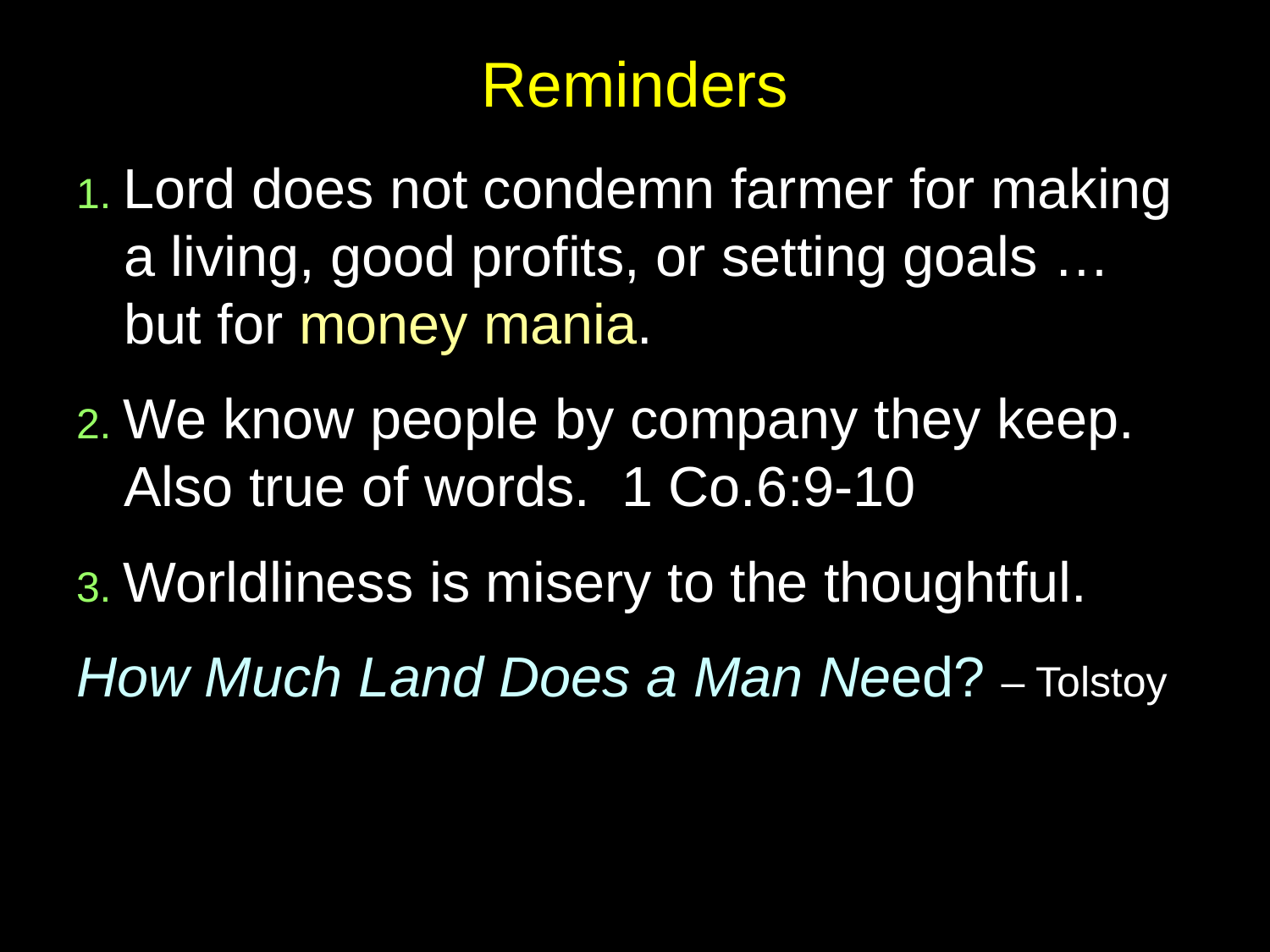

# Reminders
1. Lord does not condemn farmer for making a living, good profits, or setting goals … but for money mania.
2. We know people by company they keep.  Also true of words.  1 Co.6:9-10
3. Worldliness is misery to the thoughtful.
How Much Land Does a Man Need? – Tolstoy